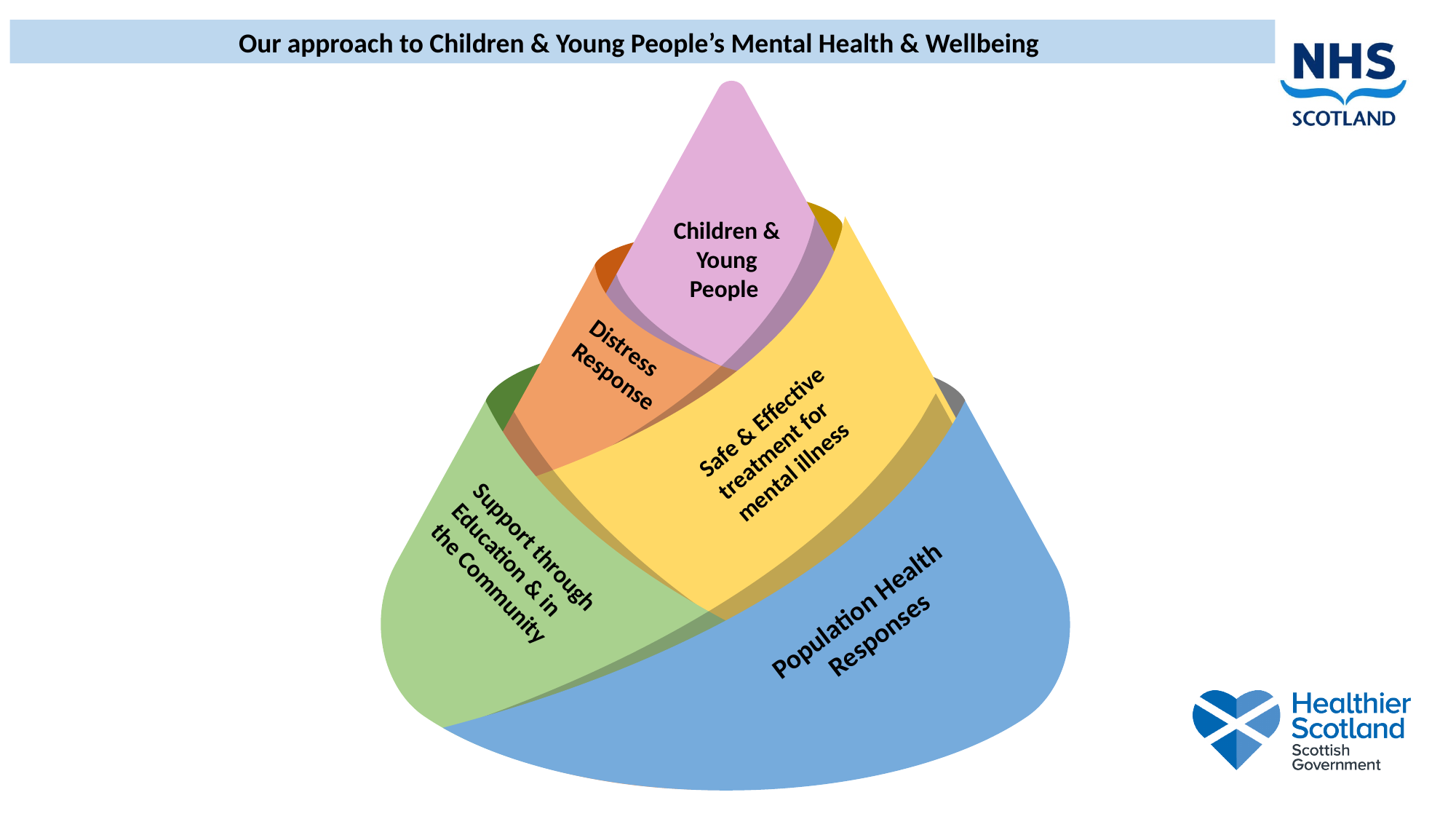

Our approach to Children & Young People’s Mental Health & Wellbeing

Children & Young People
Distress Response

Safe & Effective treatment for mental illness

Support through Education & in the Community
Population Health
Responses